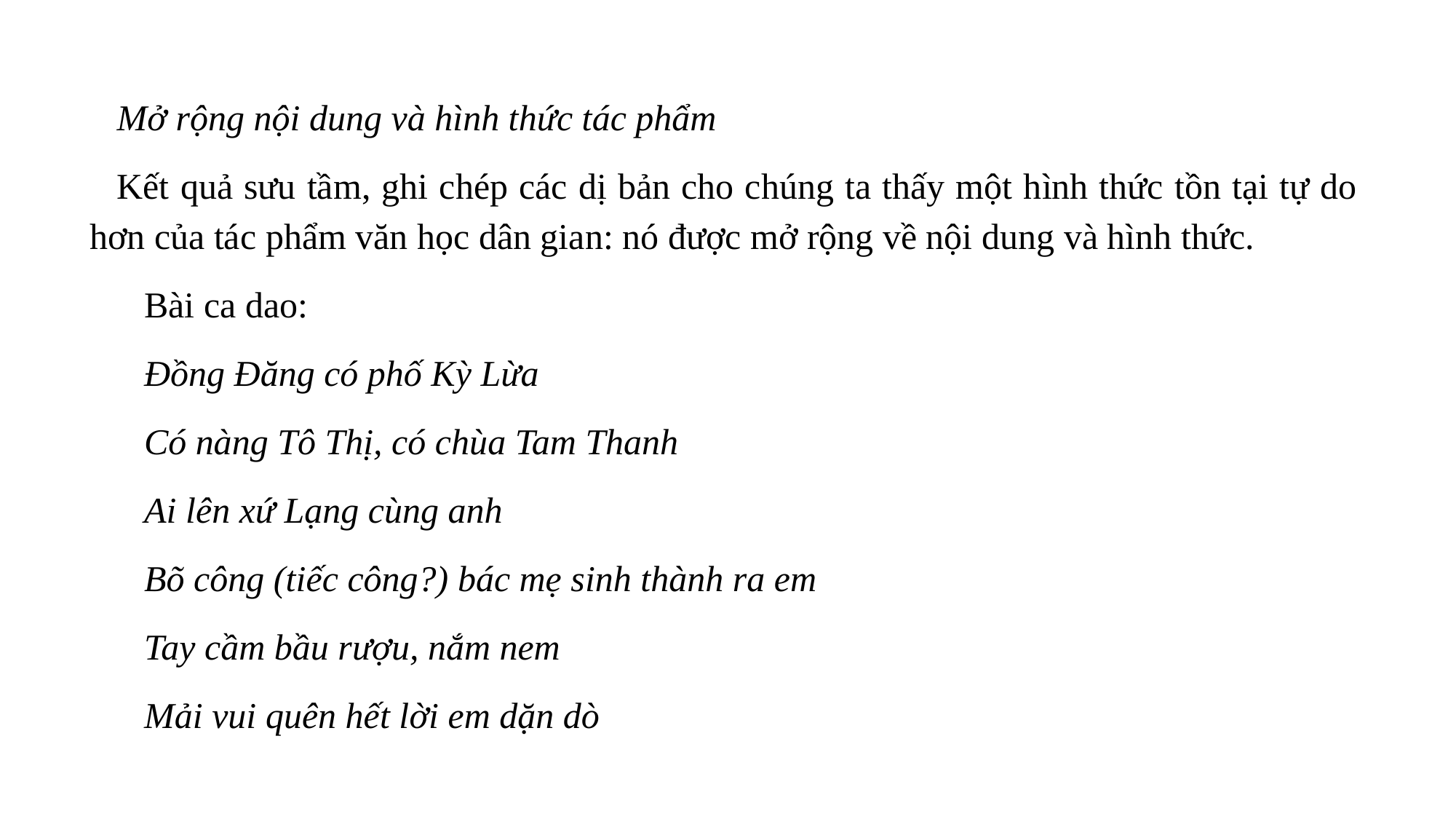

Mở rộng nội dung và hình thức tác phẩm
Kết quả sưu tầm, ghi chép các dị bản cho chúng ta thấy một hình thức tồn tại tự do hơn của tác phẩm văn học dân gian: nó được mở rộng về nội dung và hình thức.
Bài ca dao:
Đồng Đăng có phố Kỳ Lừa
Có nàng Tô Thị, có chùa Tam Thanh
Ai lên xứ Lạng cùng anh
Bõ công (tiếc công?) bác mẹ sinh thành ra em
Tay cầm bầu rượu, nắm nem
Mải vui quên hết lời em dặn dò